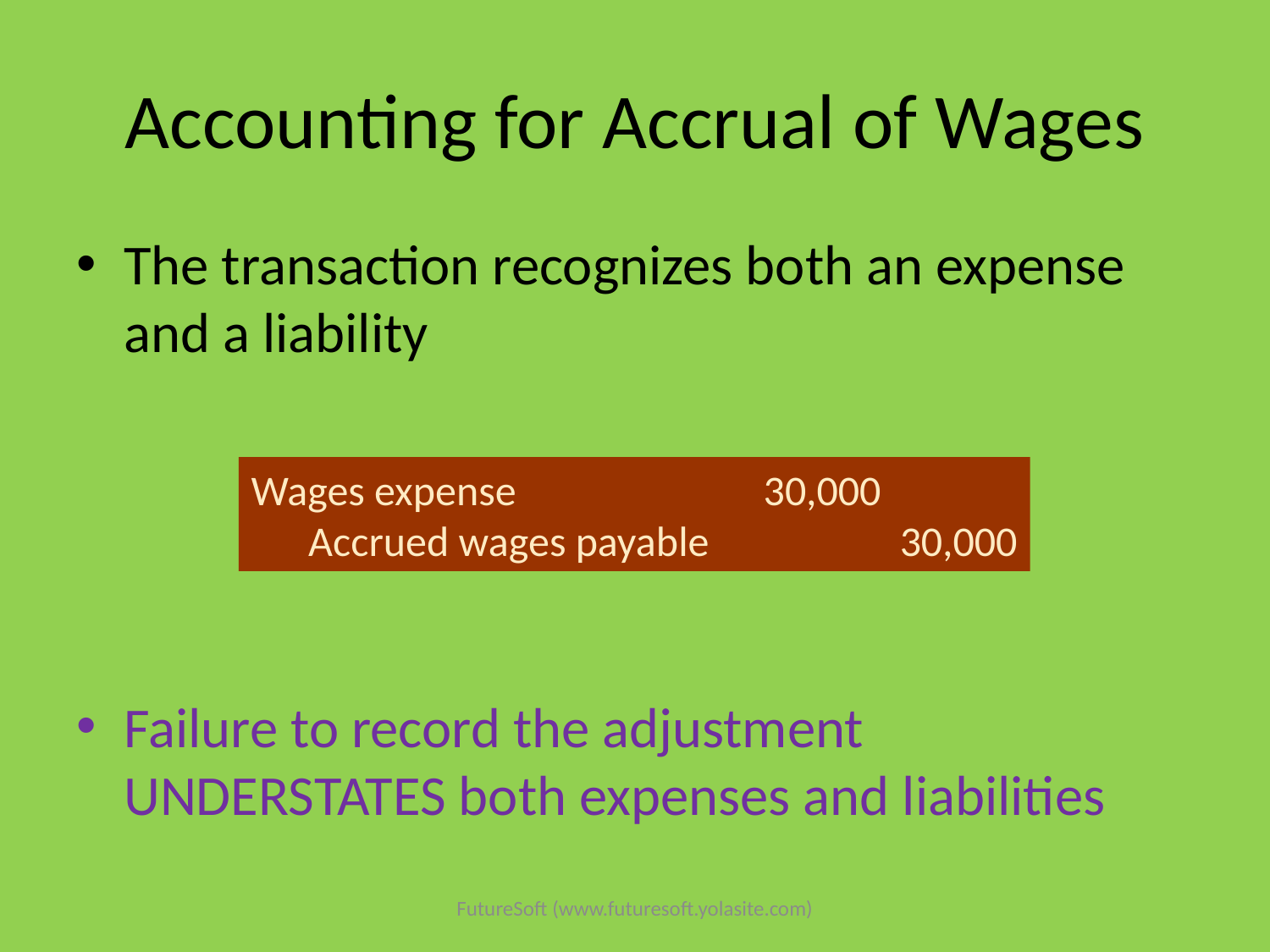

# Accounting for Accrual of Wages
The transaction recognizes both an expense and a liability

Failure to record the adjustment UNDERSTATES both expenses and liabilities
Wages expense                          30,000
      Accrued wages payable                    30,000
FutureSoft (www.futuresoft.yolasite.com)